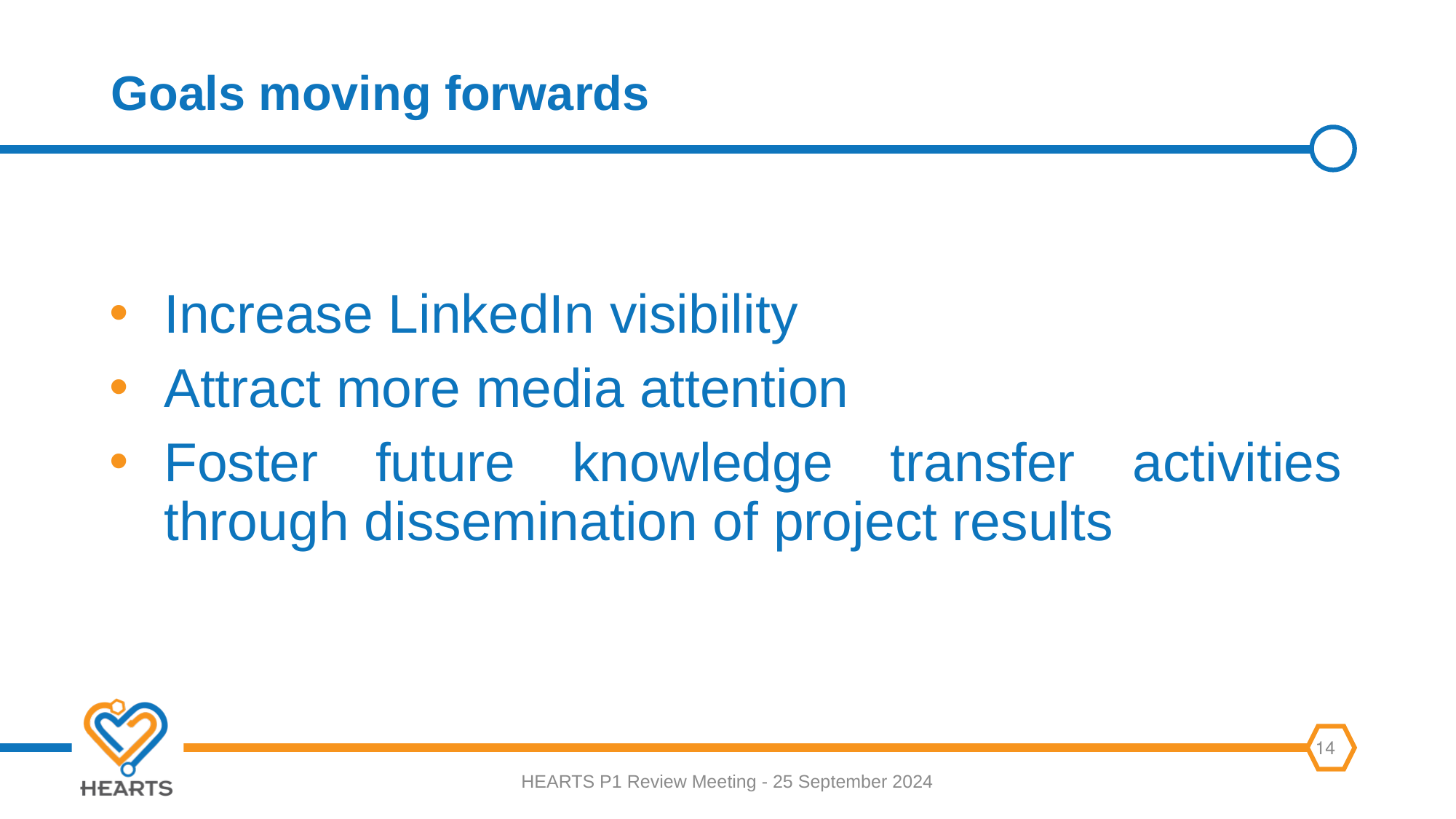

# Goals moving forwards
Increase LinkedIn visibility
Attract more media attention
Foster future knowledge transfer activities through dissemination of project results
HEARTS P1 Review Meeting - 25 September 2024